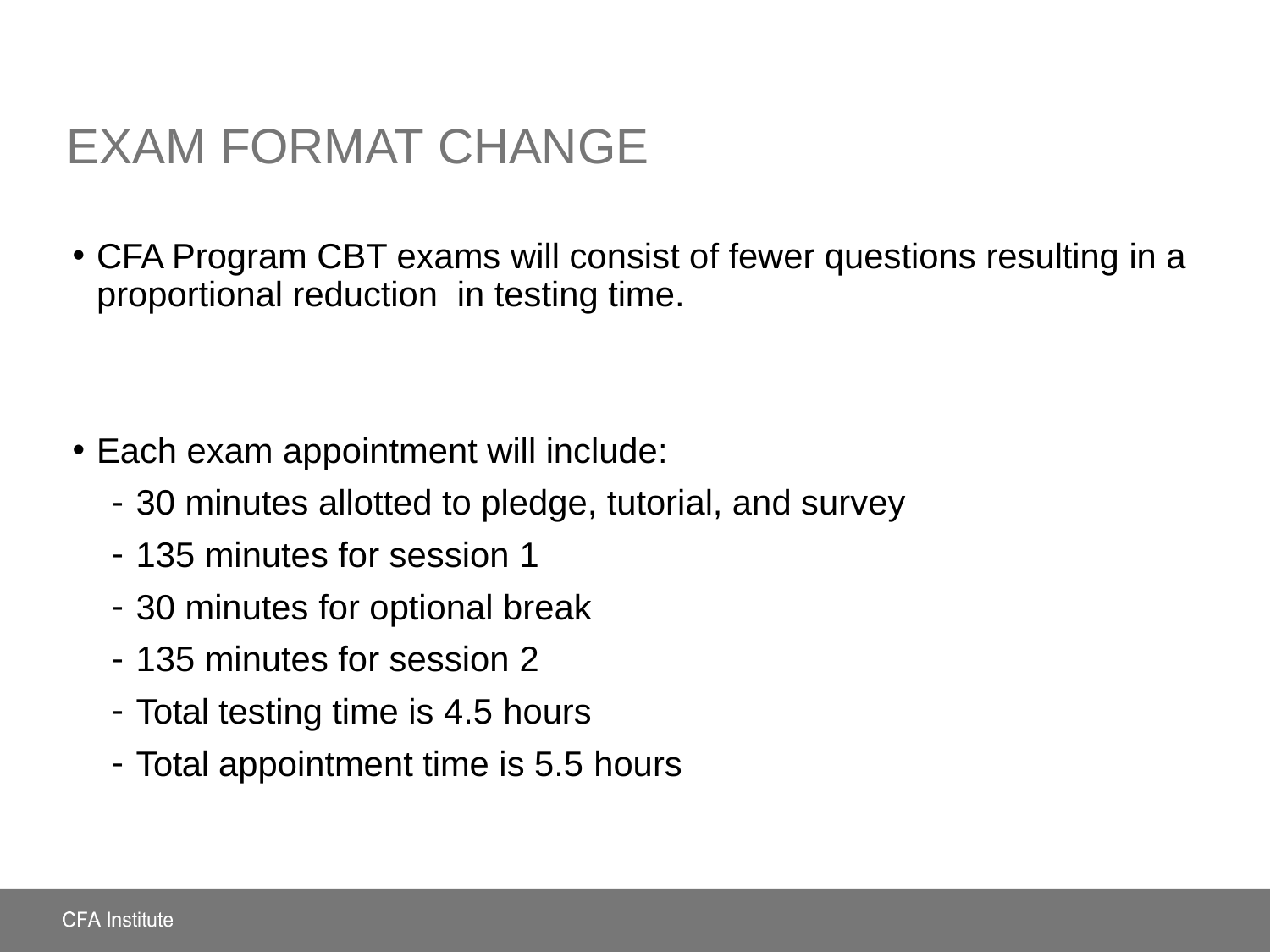

# Exam Format Change
CFA Program CBT exams will consist of fewer questions resulting in a proportional reduction  in testing time.

Each exam appointment will include:
30 minutes allotted to pledge, tutorial, and survey
135 minutes for session 1
30 minutes for optional break
135 minutes for session 2
Total testing time is 4.5 hours
Total appointment time is 5.5 hours
19